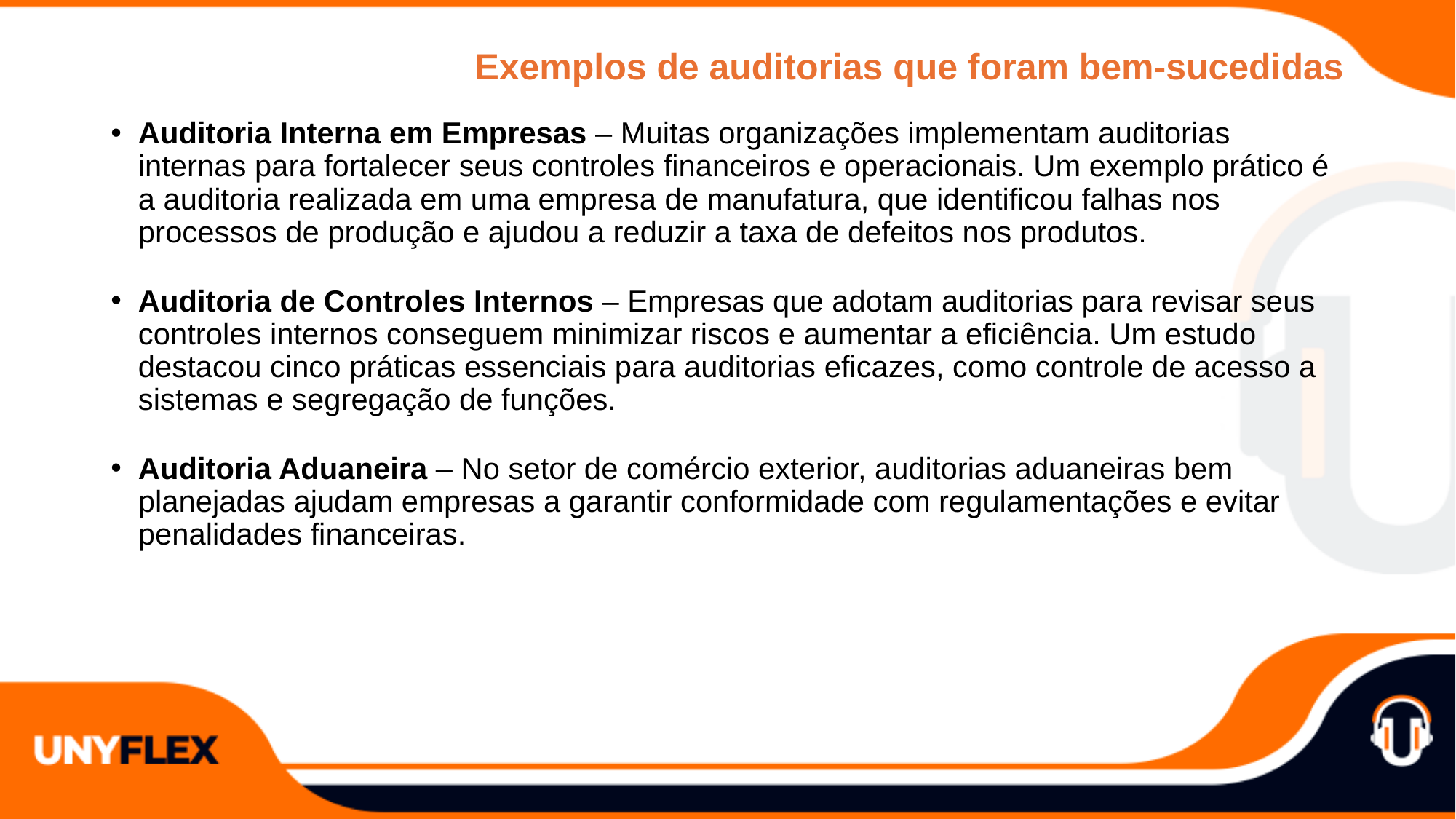

Exemplos de auditorias que foram bem-sucedidas
Auditoria Interna em Empresas – Muitas organizações implementam auditorias internas para fortalecer seus controles financeiros e operacionais. Um exemplo prático é a auditoria realizada em uma empresa de manufatura, que identificou falhas nos processos de produção e ajudou a reduzir a taxa de defeitos nos produtos.
Auditoria de Controles Internos – Empresas que adotam auditorias para revisar seus controles internos conseguem minimizar riscos e aumentar a eficiência. Um estudo destacou cinco práticas essenciais para auditorias eficazes, como controle de acesso a sistemas e segregação de funções.
Auditoria Aduaneira – No setor de comércio exterior, auditorias aduaneiras bem planejadas ajudam empresas a garantir conformidade com regulamentações e evitar penalidades financeiras.